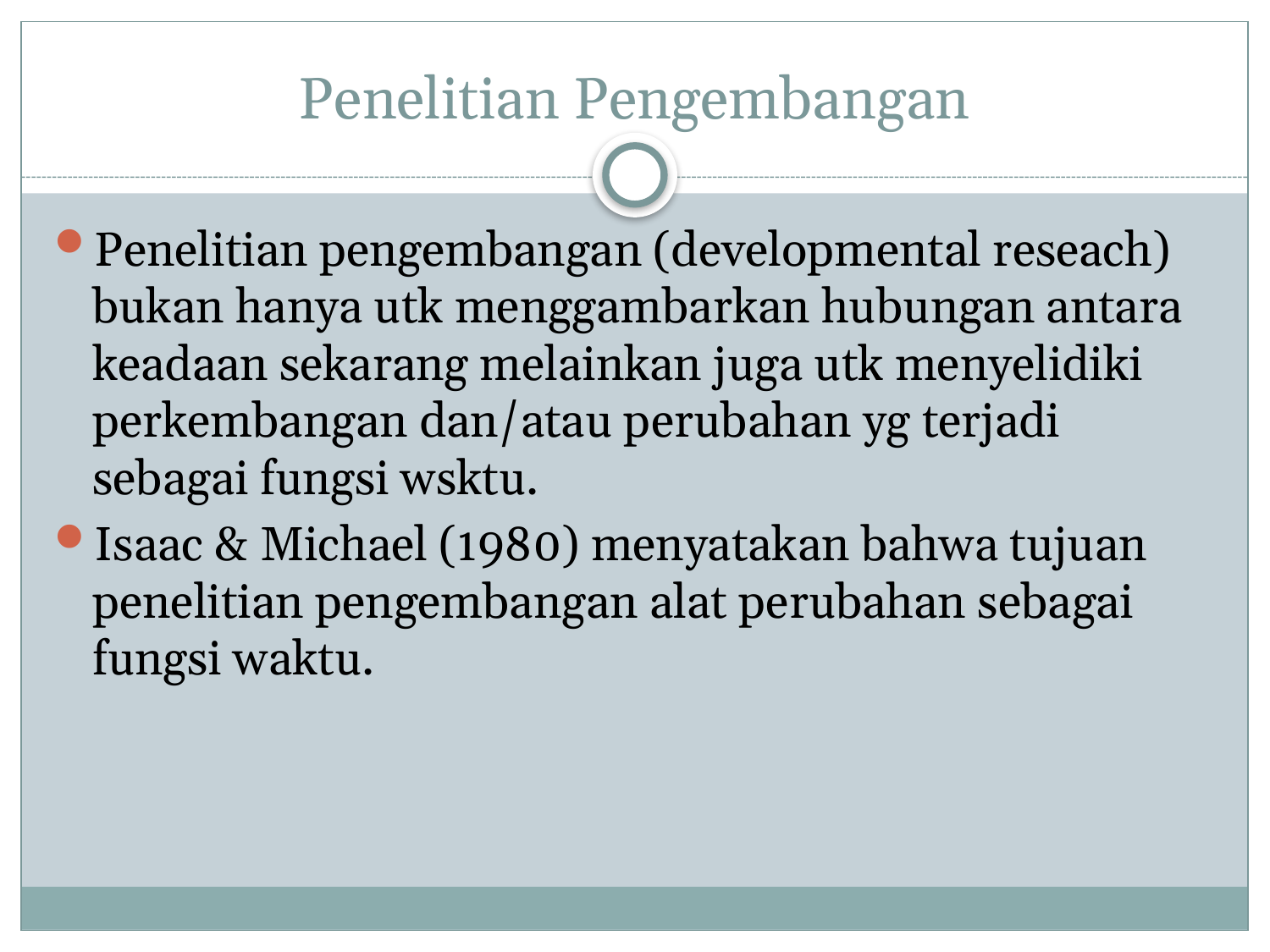

# Penelitian Pengembangan
Penelitian pengembangan (developmental reseach) bukan hanya utk menggambarkan hubungan antara keadaan sekarang melainkan juga utk menyelidiki perkembangan dan/atau perubahan yg terjadi sebagai fungsi wsktu.
Isaac & Michael (1980) menyatakan bahwa tujuan penelitian pengembangan alat perubahan sebagai fungsi waktu.